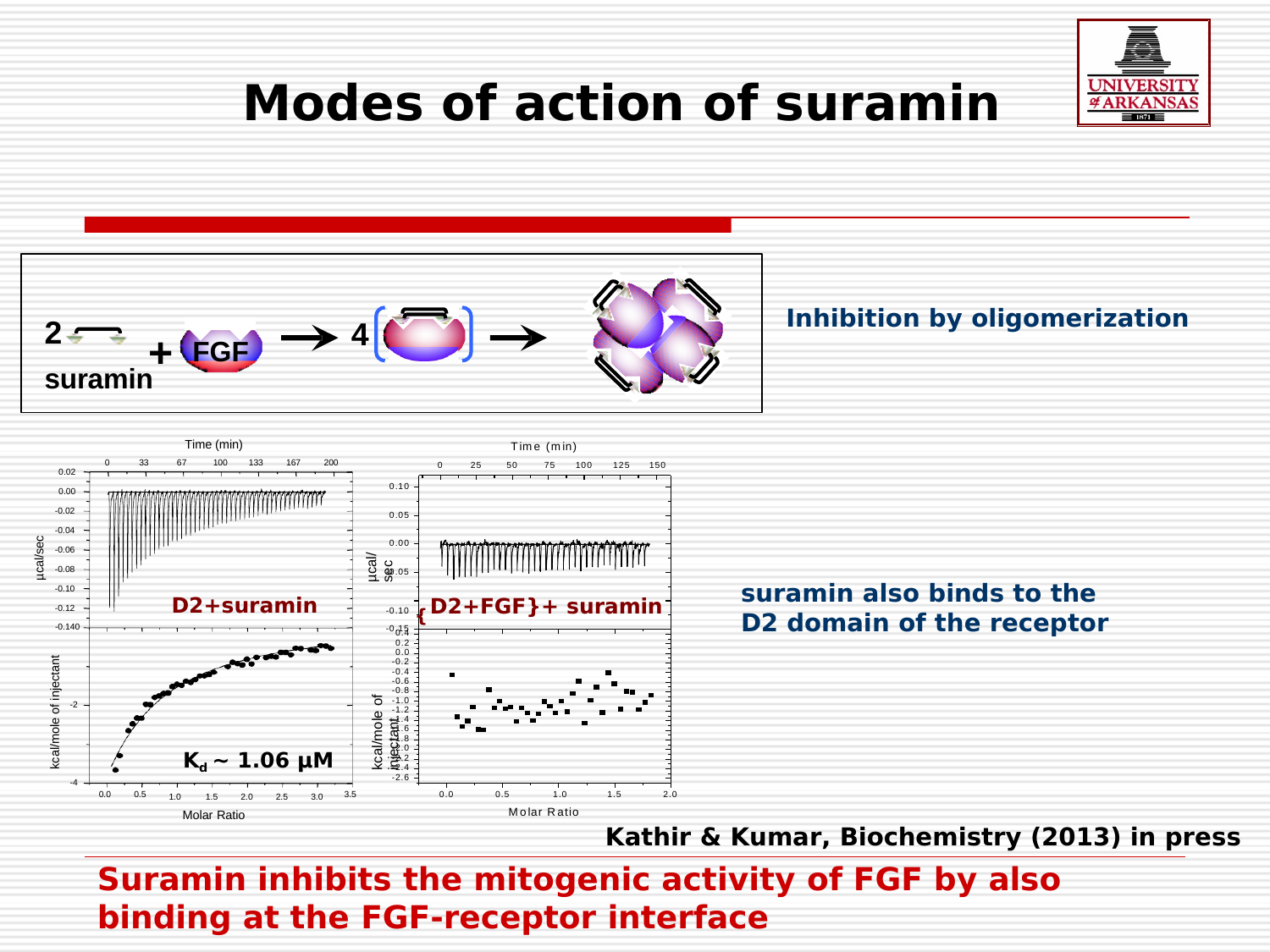

# Modes of action of suramin

Inhibition by oligomerization

2

4

+

FGF

suramin

Time (min)
67	100
Time (min)
0
33
133
167
200
0
25
50	75
100	125	150
0.02

0.10
0.00

-0.02
0.05

-0.04

µcal/sec
µcal/sec
0.00

-0.06

-0.08
-0.05

suramin also binds to the D2 domain of the receptor
-0.10  {
-0.10

D2+suramin
D2+FGF}+ suramin

-0.12

-0.140
-0.15
0.4
0.2
0.0
-0.2
-0.4
-0.6
-0.8
-1.0
-1.2
-1.4
-1.6
-1.8
-2.0
-2.2
-2.4
-2.6

kcal/mole of injectant

kcal/mole of injectant

-2

Kd ~ 1.06 µM
1.0	1.5	2.0	2.5	3.0
Molar Ratio

-4

0.0
0.5	1.0
Molar Ratio
1.5
2.0
0.0
0.5
3.5
Kathir & Kumar, Biochemistry (2013) in press
Suramin inhibits the mitogenic activity of FGF by also binding at the FGF-receptor interface